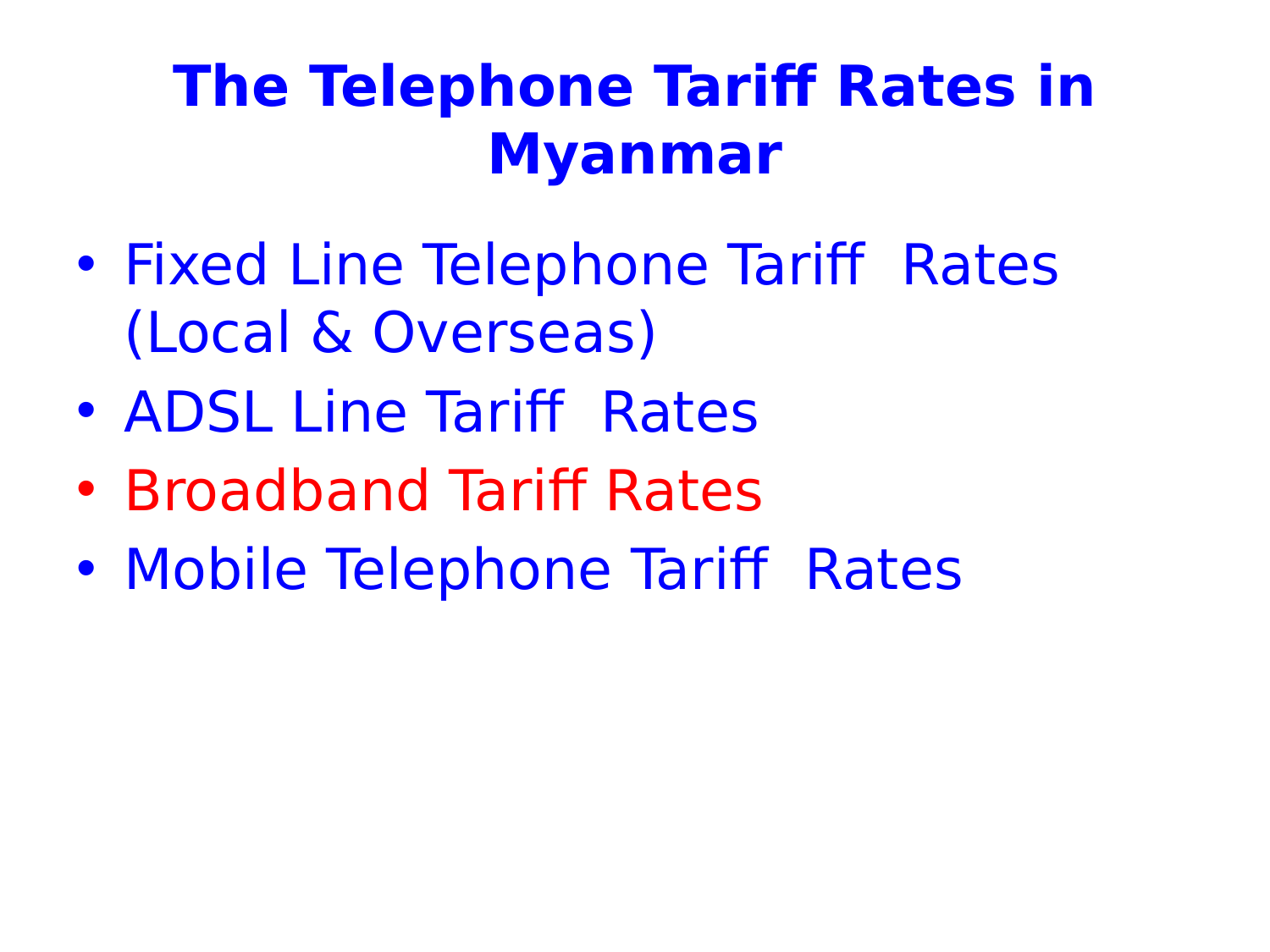

# The Telephone Tariff Rates in Myanmar
Fixed Line Telephone Tariff  Rates (Local & Overseas)
ADSL Line Tariff  Rates
Broadband Tariff Rates
Mobile Telephone Tariff  Rates